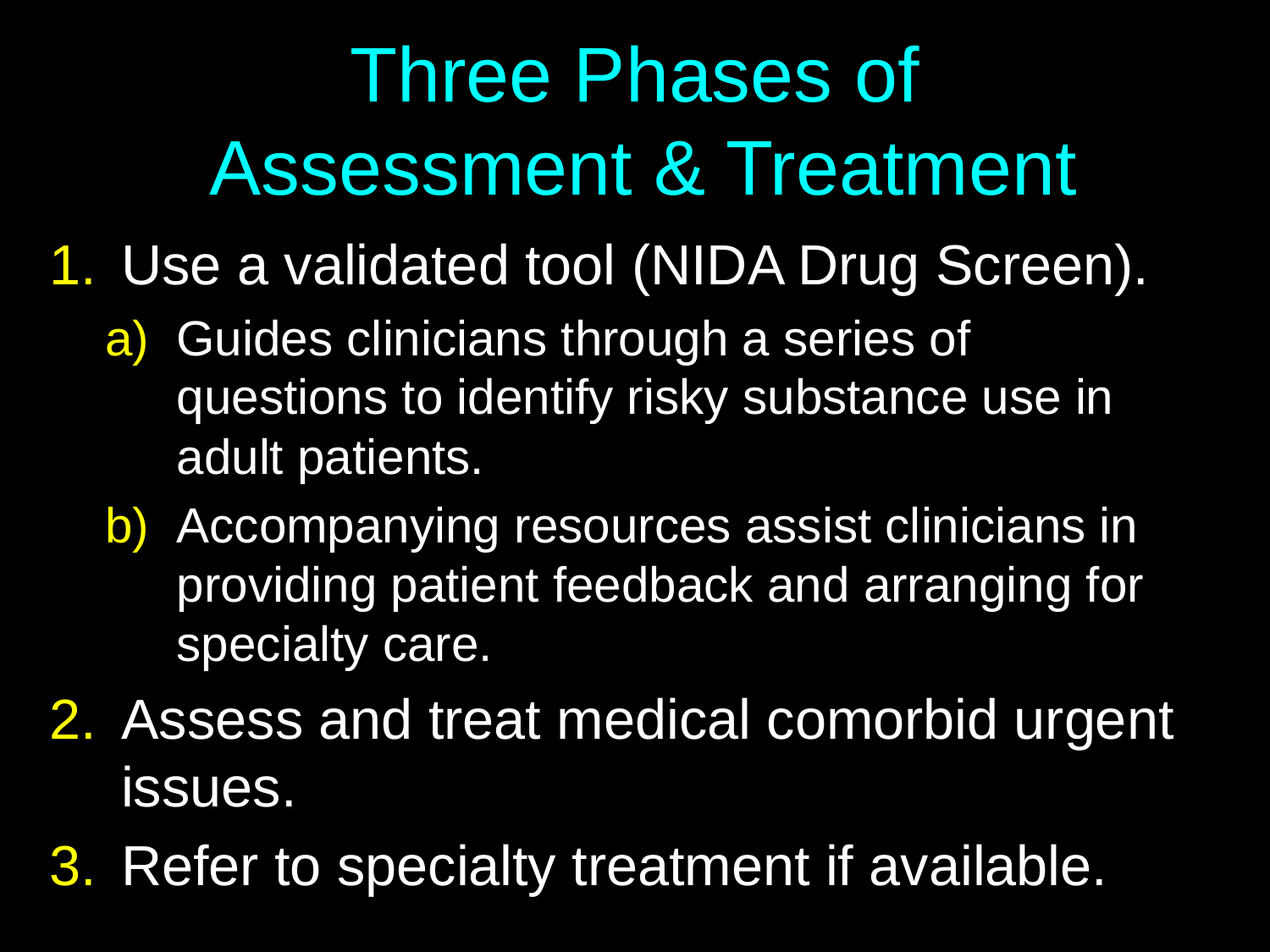

# Three Phases of Assessment & Treatment
Use a validated tool (NIDA Drug Screen).
Guides clinicians through a series of questions to identify risky substance use in  adult patients.
Accompanying resources assist clinicians in providing patient feedback and arranging for specialty care.
Assess and treat medical comorbid urgent issues.
Refer to specialty treatment if available.